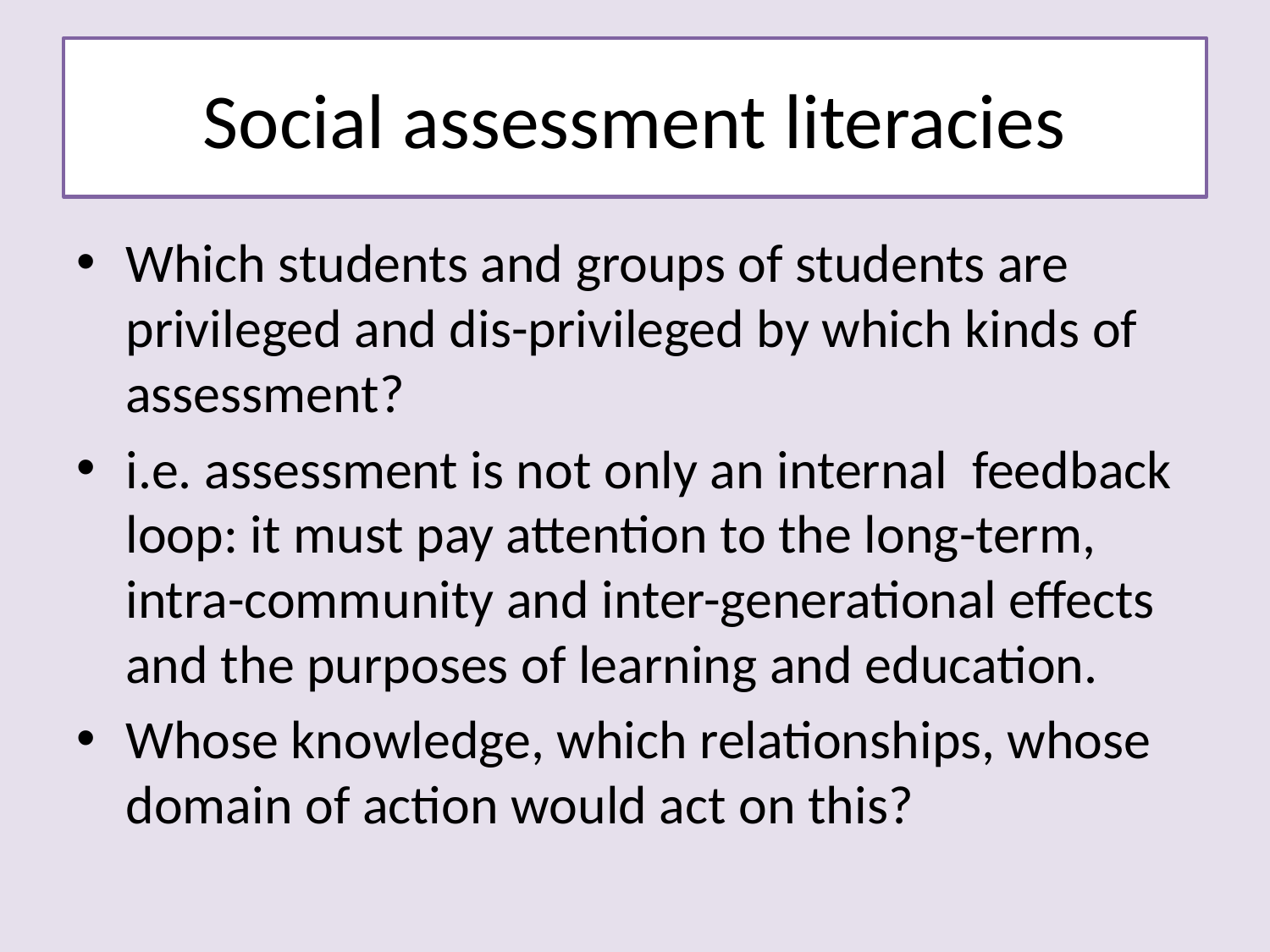

# Social assessment literacies
Which students and groups of students are privileged and dis-privileged by which kinds of assessment?
i.e. assessment is not only an internal  feedback loop: it must pay attention to the long-term, intra-community and inter-generational effects and the purposes of learning and education.
Whose knowledge, which relationships, whose domain of action would act on this?